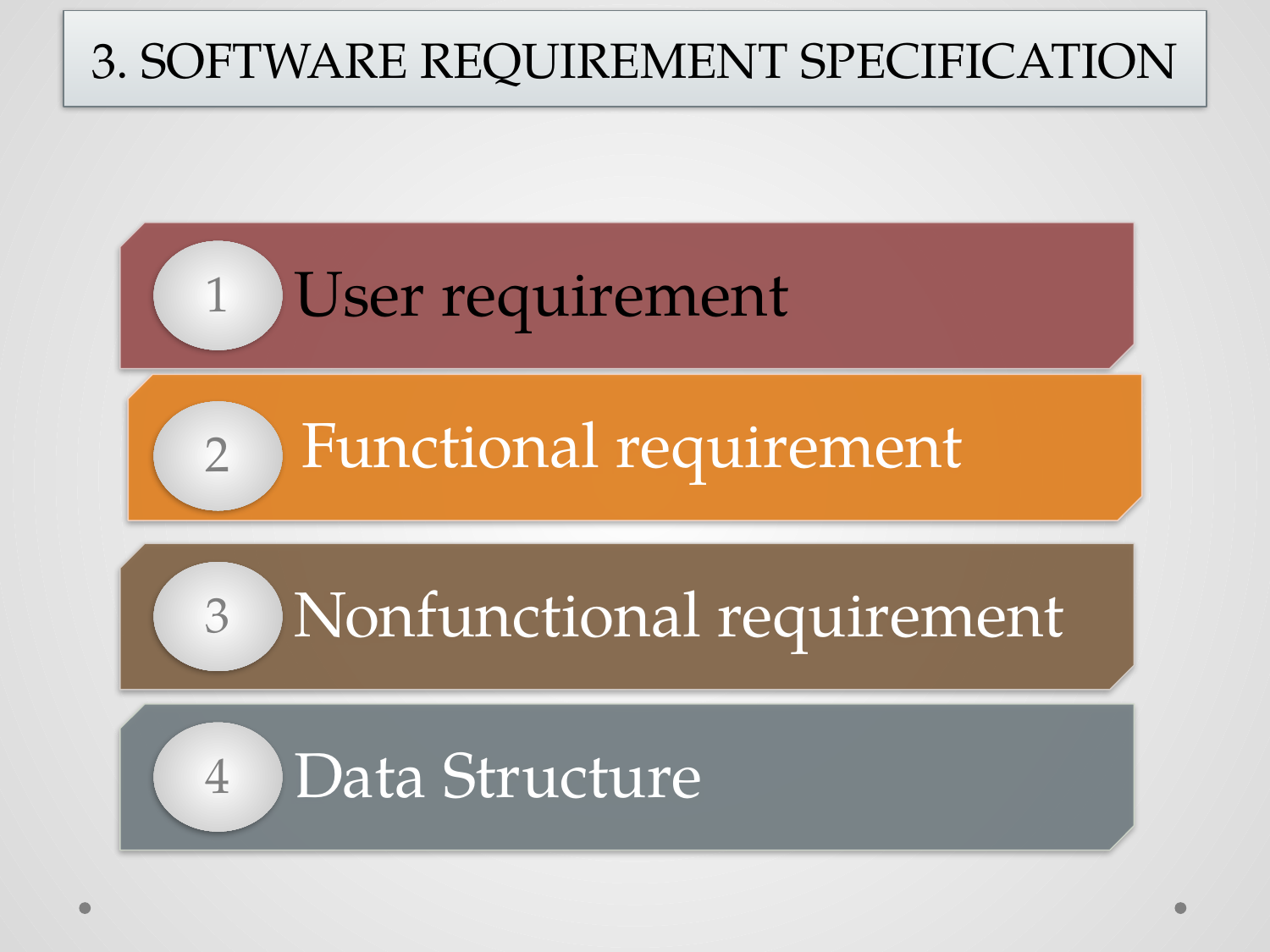

3. Software Requirement Specification
User requirement
1
Functional requirement
2
Nonfunctional requirement
3
Data Structure
4